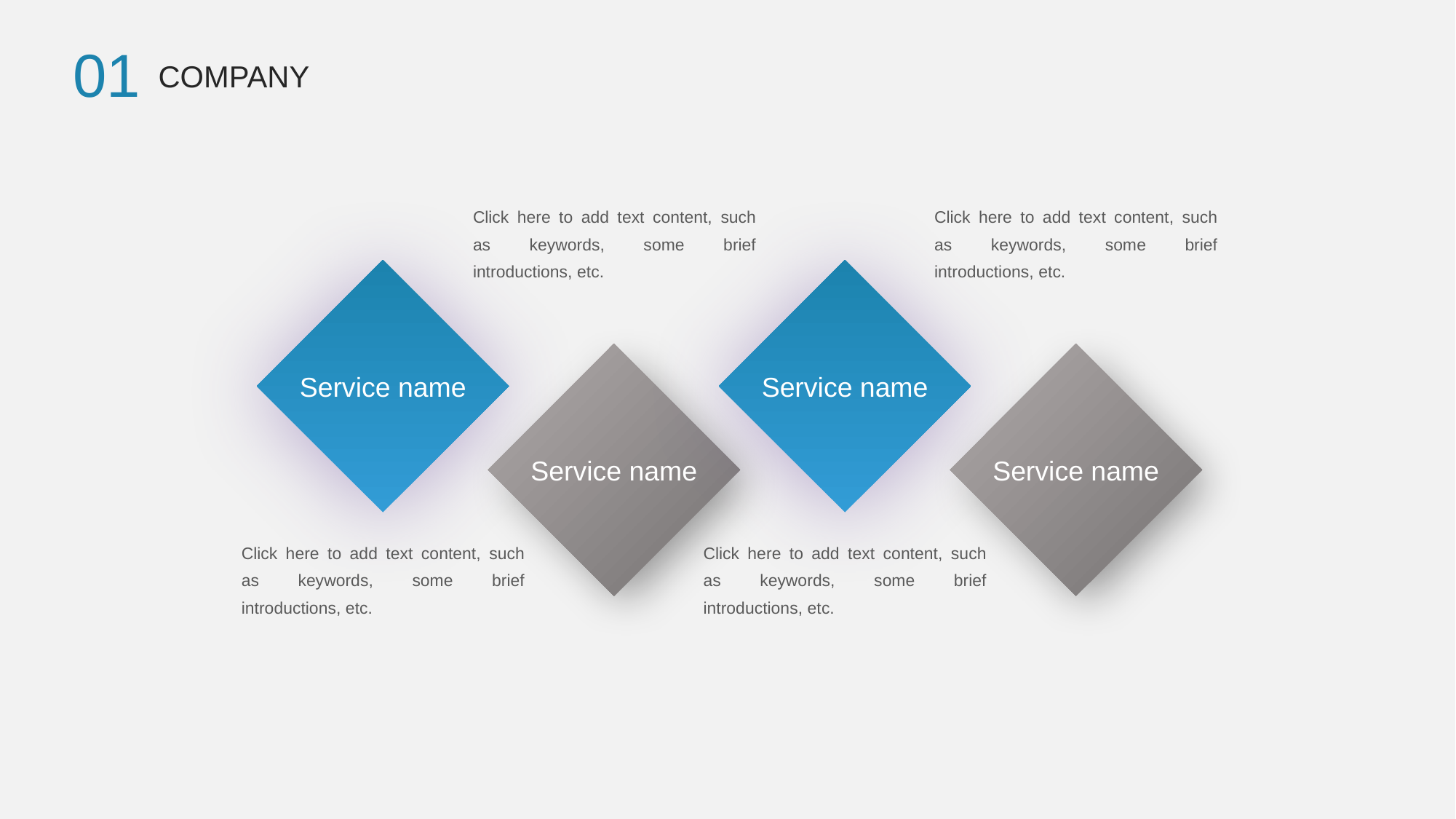

01
COMPANY
Click here to add text content, such as keywords, some brief introductions, etc.
Click here to add text content, such as keywords, some brief introductions, etc.
Service name
Service name
Service name
Service name
Click here to add text content, such as keywords, some brief introductions, etc.
Click here to add text content, such as keywords, some brief introductions, etc.